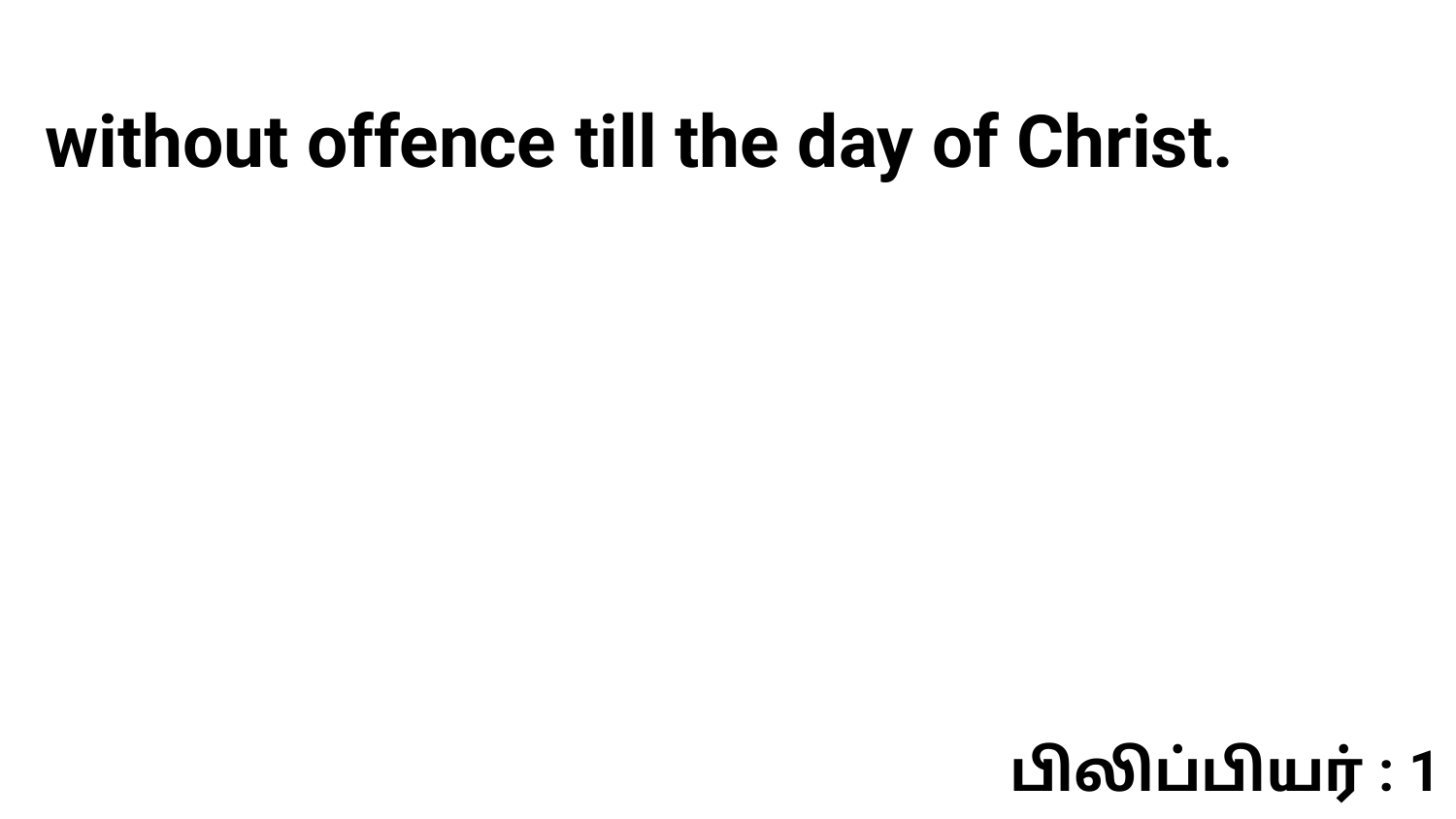

without offence till the day of Christ.
பிலிப்பியர் : 1